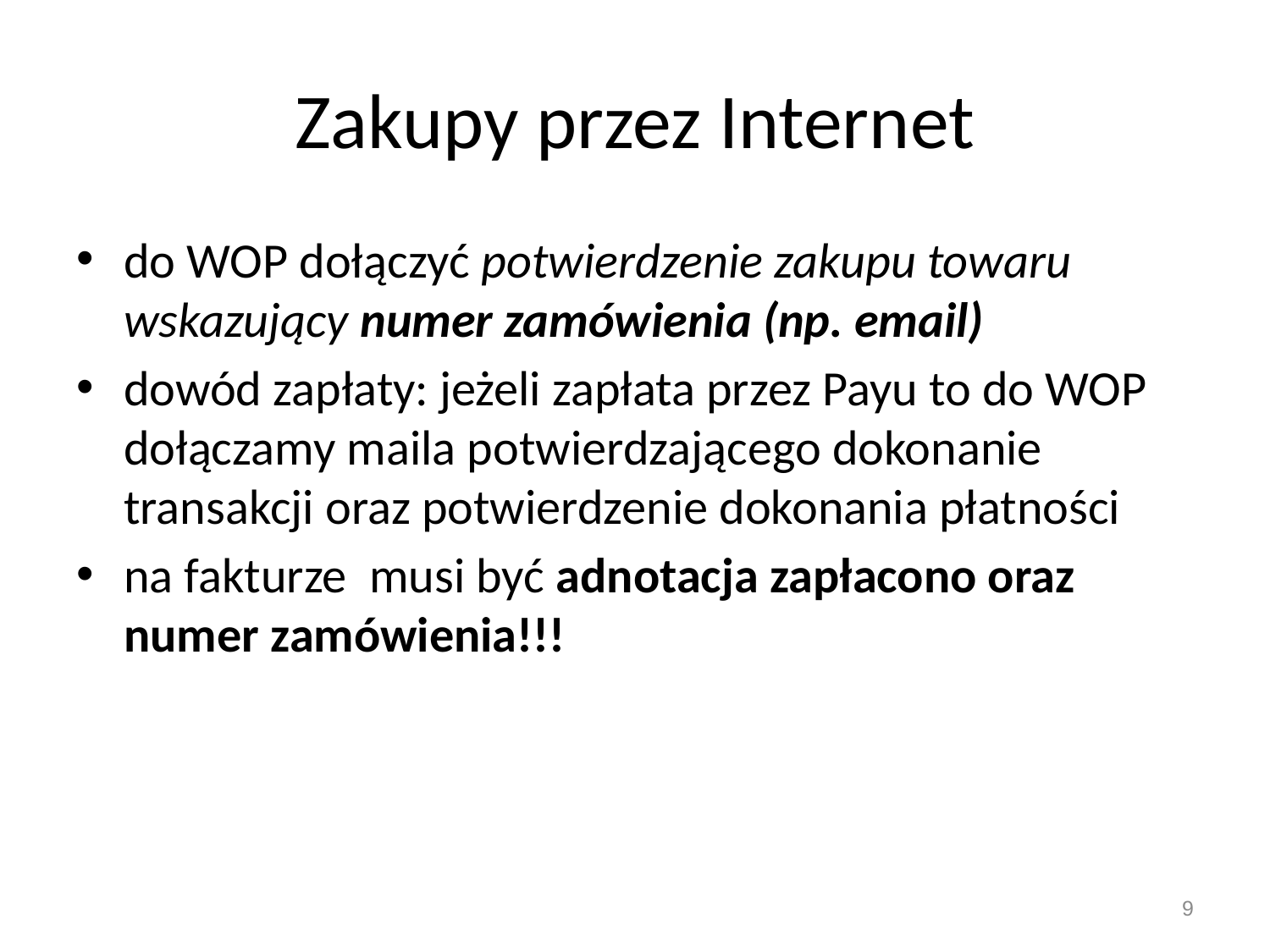

# Zakupy przez Internet
do WOP dołączyć potwierdzenie zakupu towaru wskazujący numer zamówienia (np. email)
dowód zapłaty: jeżeli zapłata przez Payu to do WOP dołączamy maila potwierdzającego dokonanie transakcji oraz potwierdzenie dokonania płatności
na fakturze  musi być adnotacja zapłacono oraz numer zamówienia!!!
9